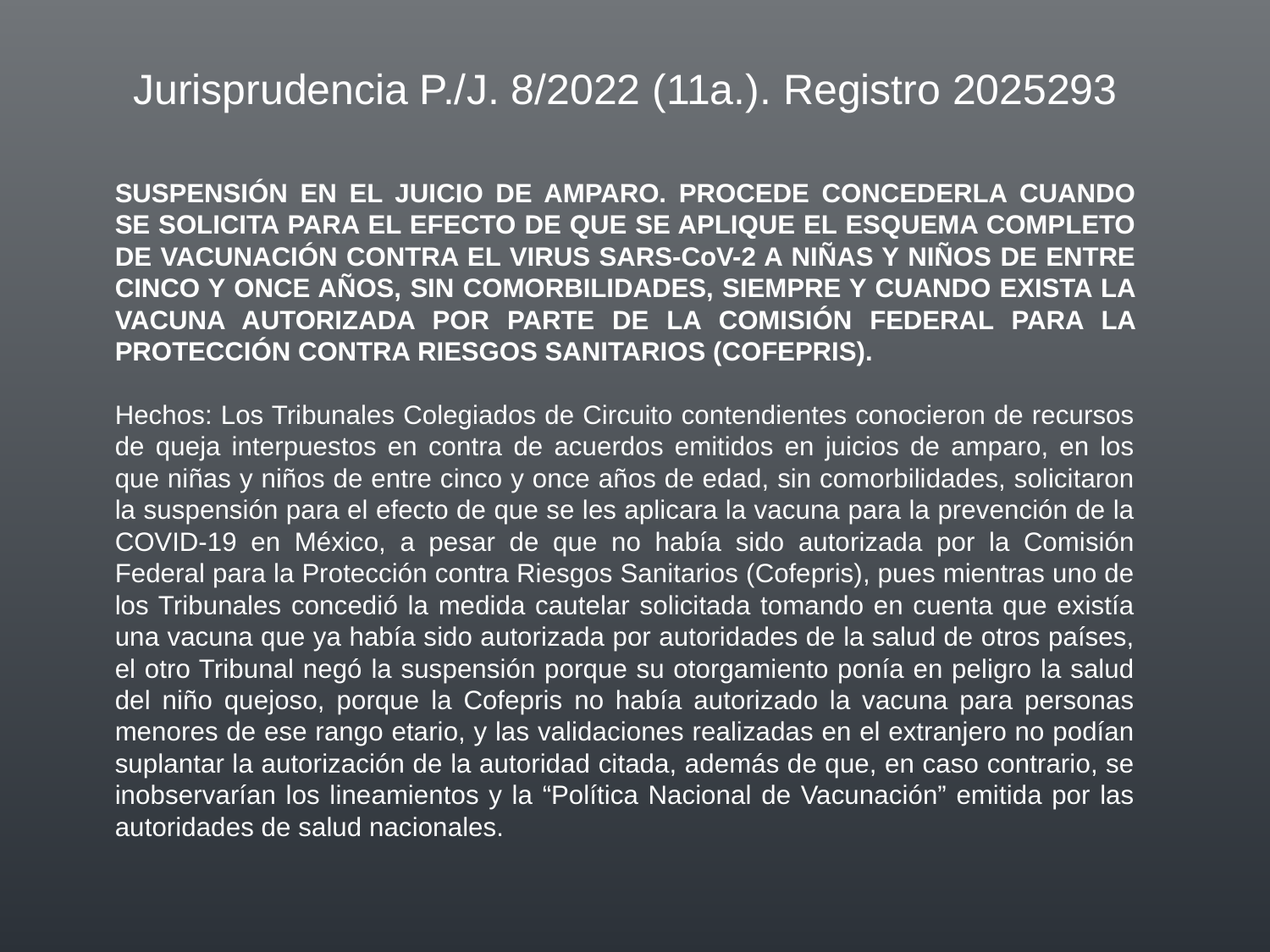

Jurisprudencia P./J. 8/2022 (11a.). Registro 2025293

SUSPENSIÓN EN EL JUICIO DE AMPARO. PROCEDE CONCEDERLA CUANDO SE SOLICITA PARA EL EFECTO DE QUE SE APLIQUE EL ESQUEMA COMPLETO DE VACUNACIÓN CONTRA EL VIRUS SARS-CoV-2 A NIÑAS Y NIÑOS DE ENTRE CINCO Y ONCE AÑOS, SIN COMORBILIDADES, SIEMPRE Y CUANDO EXISTA LA VACUNA AUTORIZADA POR PARTE DE LA COMISIÓN FEDERAL PARA LA PROTECCIÓN CONTRA RIESGOS SANITARIOS (COFEPRIS).

Hechos: Los Tribunales Colegiados de Circuito contendientes conocieron de recursos de queja interpuestos en contra de acuerdos emitidos en juicios de amparo, en los que niñas y niños de entre cinco y once años de edad, sin comorbilidades, solicitaron la suspensión para el efecto de que se les aplicara la vacuna para la prevención de la COVID-19 en México, a pesar de que no había sido autorizada por la Comisión Federal para la Protección contra Riesgos Sanitarios (Cofepris), pues mientras uno de los Tribunales concedió la medida cautelar solicitada tomando en cuenta que existía una vacuna que ya había sido autorizada por autoridades de la salud de otros países, el otro Tribunal negó la suspensión porque su otorgamiento ponía en peligro la salud del niño quejoso, porque la Cofepris no había autorizado la vacuna para personas menores de ese rango etario, y las validaciones realizadas en el extranjero no podían suplantar la autorización de la autoridad citada, además de que, en caso contrario, se inobservarían los lineamientos y la “Política Nacional de Vacunación” emitida por las autoridades de salud nacionales.